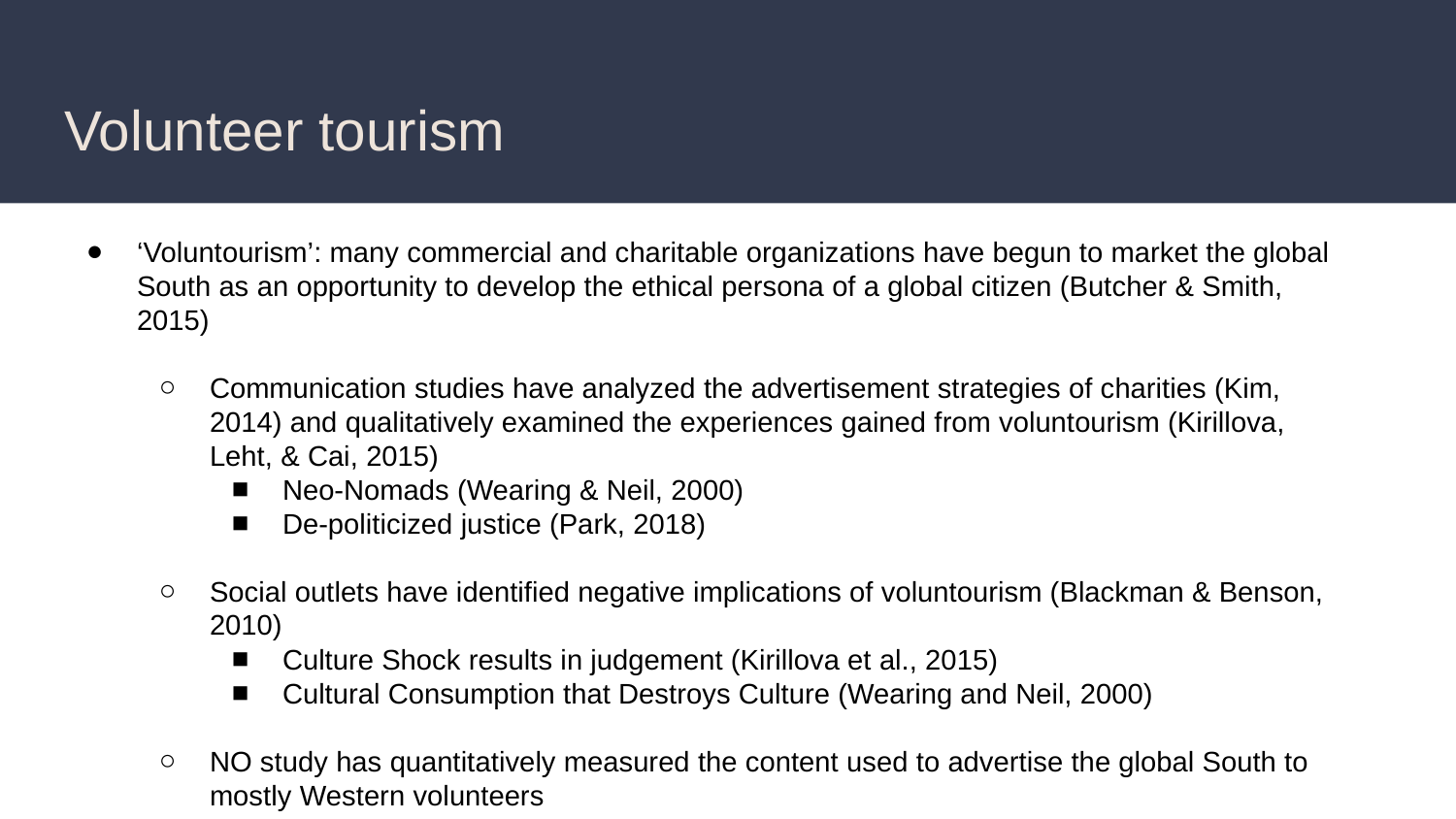

# Volunteer tourism
‘Voluntourism’: many commercial and charitable organizations have begun to market the global South as an opportunity to develop the ethical persona of a global citizen (Butcher & Smith, 2015)

Communication studies have analyzed the advertisement strategies of charities (Kim, 2014) and qualitatively examined the experiences gained from voluntourism (Kirillova, Leht, & Cai, 2015)
Neo-Nomads (Wearing & Neil, 2000)
De-politicized justice (Park, 2018)

Social outlets have identified negative implications of voluntourism (Blackman & Benson, 2010)
Culture Shock results in judgement (Kirillova et al., 2015)
Cultural Consumption that Destroys Culture (Wearing and Neil, 2000)

NO study has quantitatively measured the content used to advertise the global South to mostly Western volunteers